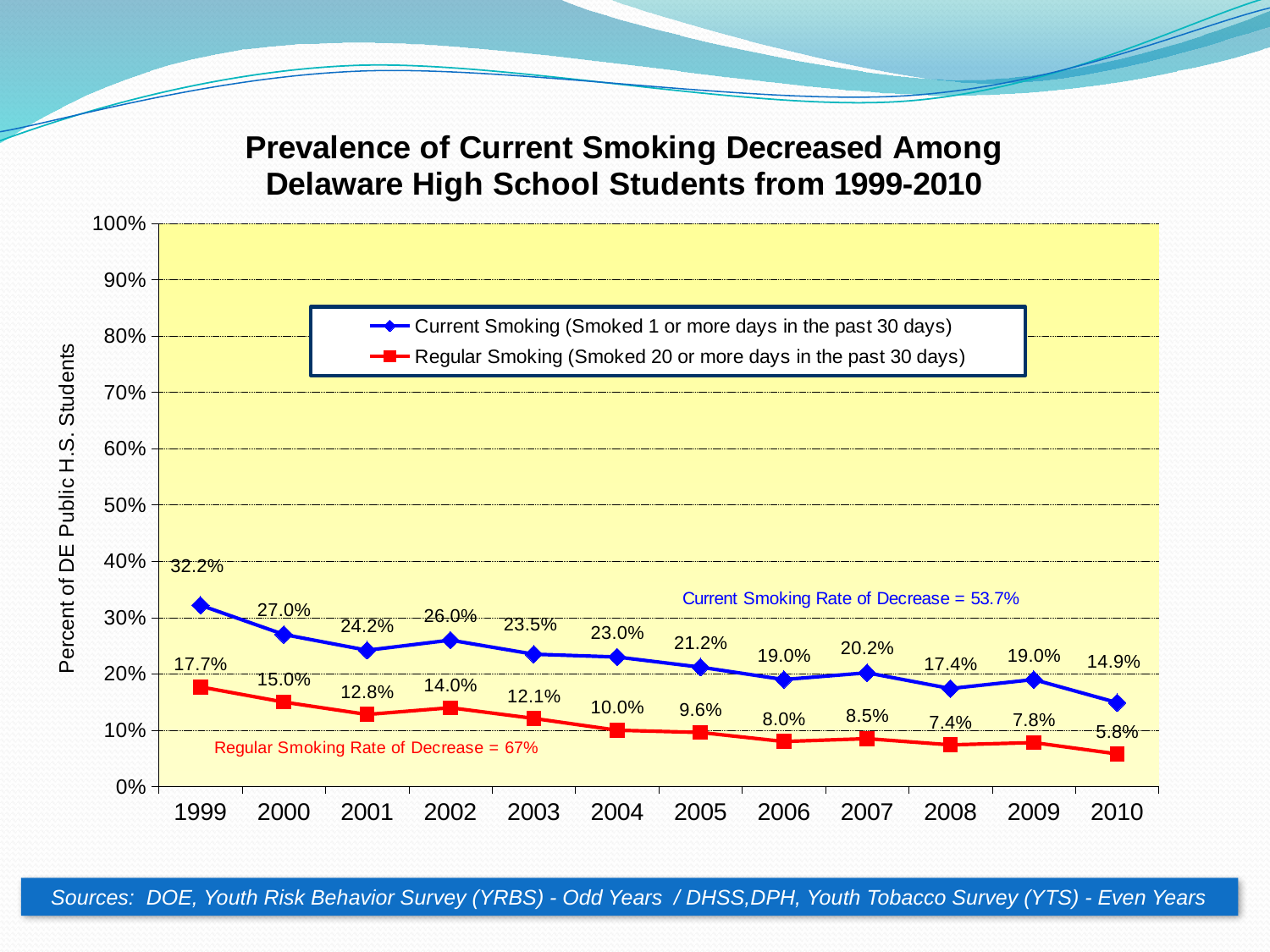

### Chart: Prevalence of Current Smoking Decreased Among
Delaware High School Students from 1999-2010

| Category | Current Smoking (Smoked 1 or more days in the past 30 days) | Regular Smoking (Smoked 20 or more days in the past 30 days) |
|---|---|---|
| 1999 | 0.32200000000000034 | 0.17700000000000013 |
| 2000 | 0.27 | 0.15000000000000013 |
| 2001 | 0.24200000000000013 | 0.128 |
| 2002 | 0.26 | 0.14 |
| 2003 | 0.23500000000000001 | 0.12100000000000002 |
| 2004 | 0.23 | 0.1 |
| 2005 | 0.21200000000000013 | 0.096 |
| 2006 | 0.19 | 0.08000000000000004 |
| 2007 | 0.202 | 0.085 |
| 2008 | 0.17400000000000004 | 0.074 |
| 2009 | 0.19 | 0.07800000000000001 |
| 2010 | 0.14900000000000013 | 0.058 |
Sources:  DOE, Youth Risk Behavior Survey (YRBS) - Odd Years  / DHSS,DPH, Youth Tobacco Survey (YTS) - Even Years